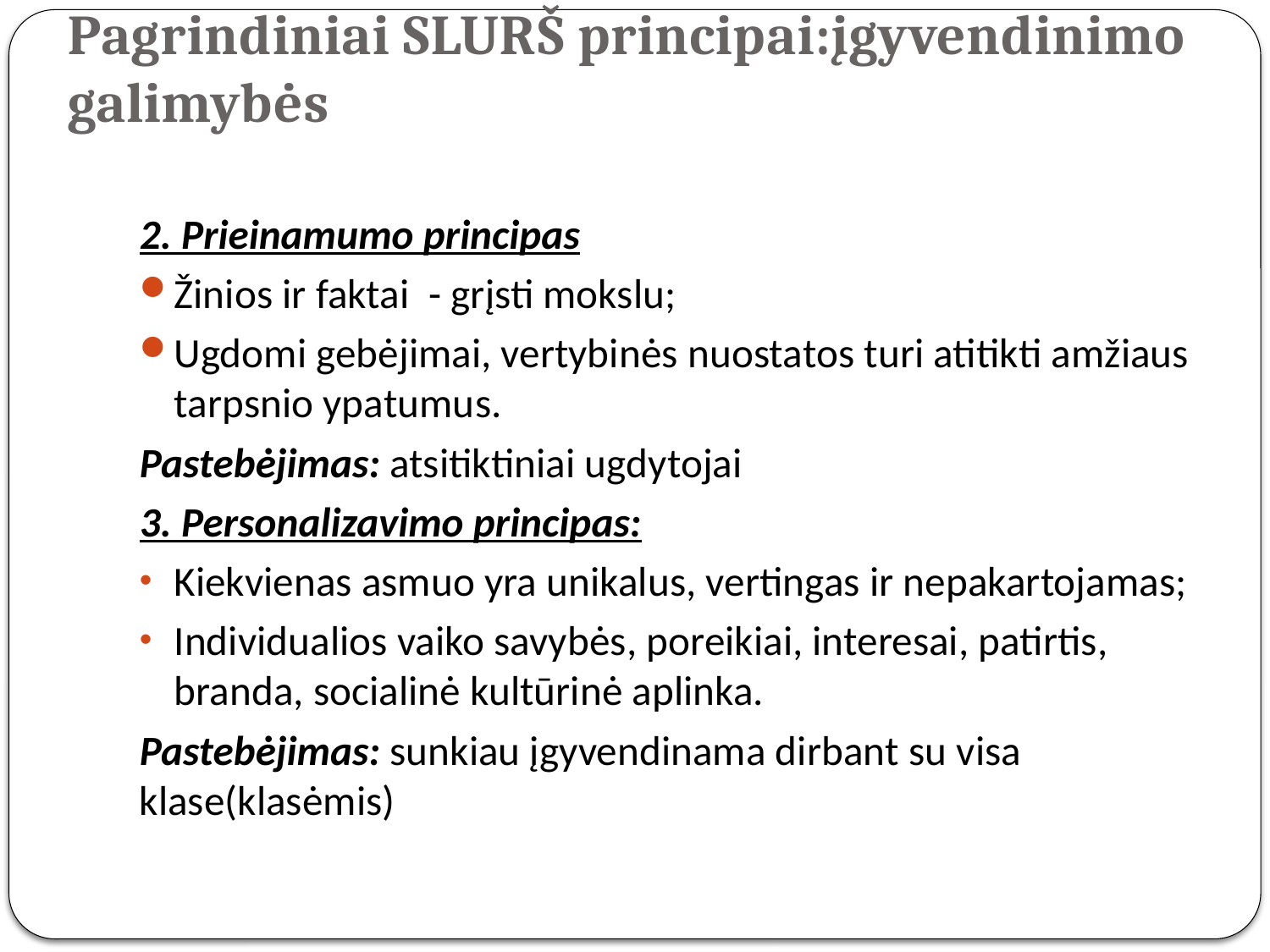

# Pagrindiniai SLURŠ principai:įgyvendinimo galimybės
2. Prieinamumo principas
Žinios ir faktai  - grįsti mokslu;
Ugdomi gebėjimai, vertybinės nuostatos turi atitikti amžiaus tarpsnio ypatumus.
Pastebėjimas: atsitiktiniai ugdytojai
3. Personalizavimo principas:
Kiekvienas asmuo yra unikalus, vertingas ir nepakartojamas;
Individualios vaiko savybės, poreikiai, interesai, patirtis, branda, socialinė kultūrinė aplinka.
Pastebėjimas: sunkiau įgyvendinama dirbant su visa klase(klasėmis)